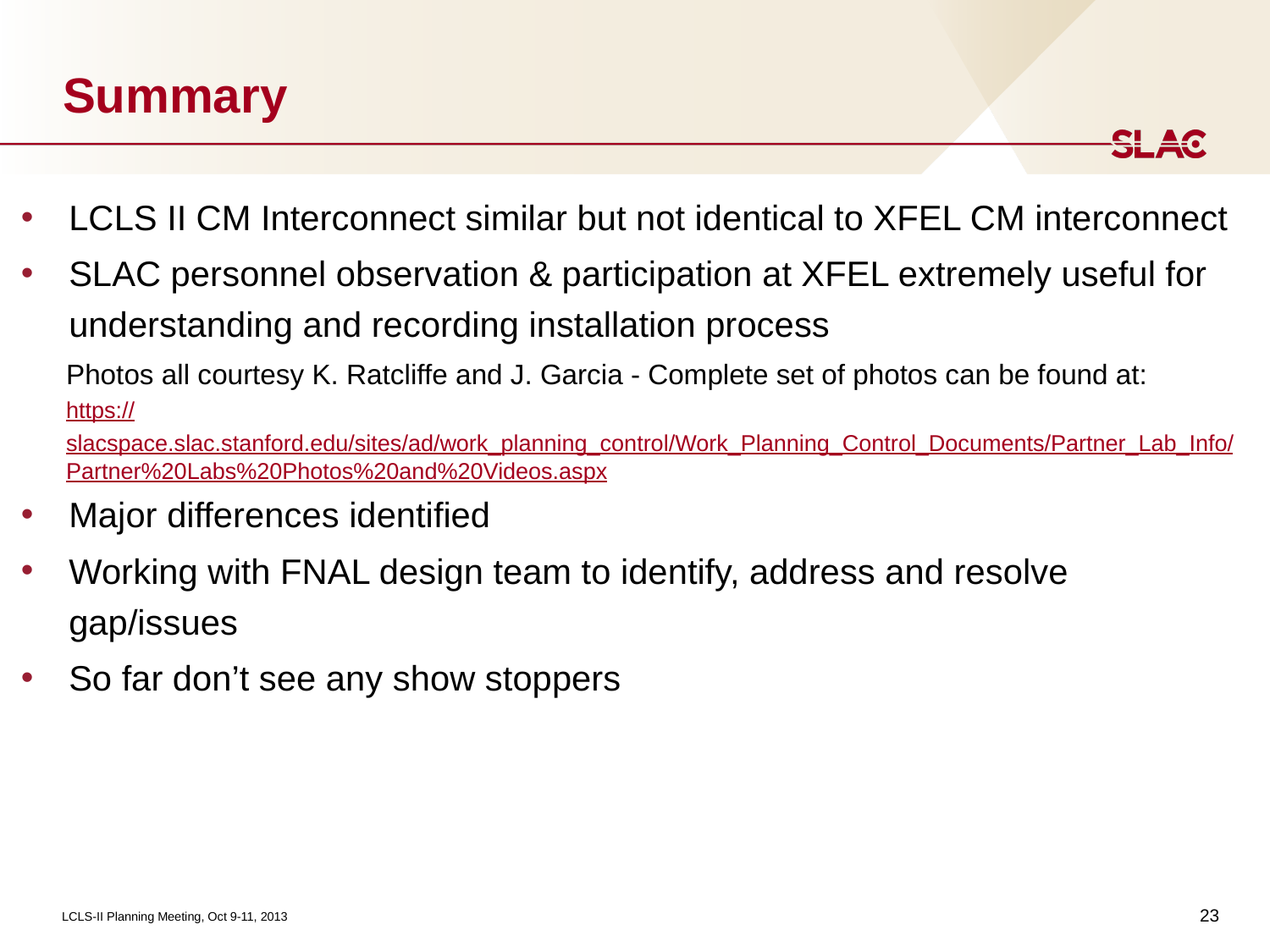

# Summary
LCLS II CM Interconnect similar but not identical to XFEL CM interconnect
SLAC personnel observation & participation at XFEL extremely useful for understanding and recording installation process
Photos all courtesy K. Ratcliffe and J. Garcia - Complete set of photos can be found at:
https://slacspace.slac.stanford.edu/sites/ad/work_planning_control/Work_Planning_Control_Documents/Partner_Lab_Info/Partner%20Labs%20Photos%20and%20Videos.aspx
Major differences identified
Working with FNAL design team to identify, address and resolve gap/issues
So far don’t see any show stoppers
23
LCLS-II Planning Meeting, Oct 9-11, 2013